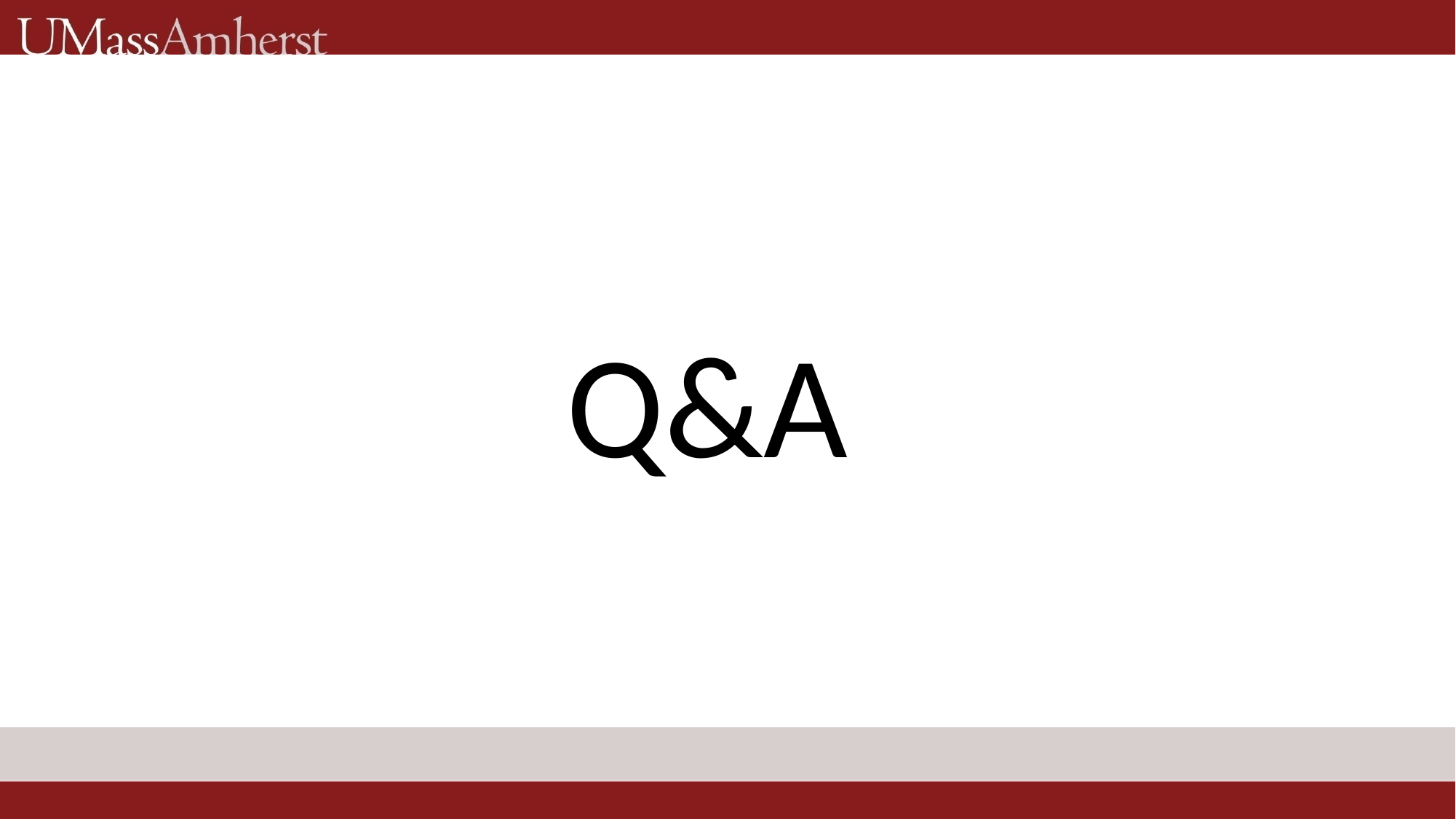

Q&A
UMASS Amherst, Department of Electrical and Computer Engineering
20